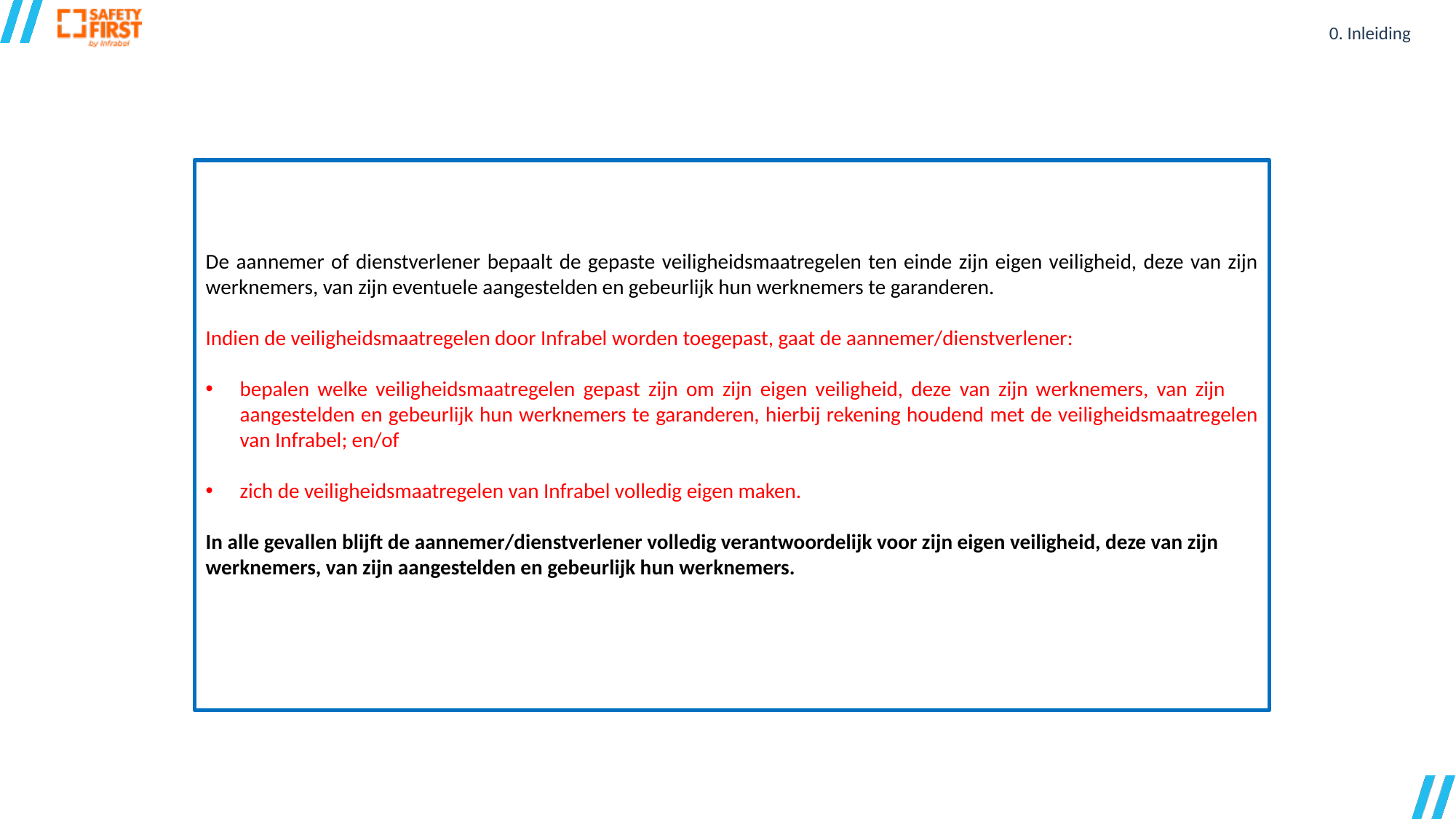

0. Inleiding
De aannemer of dienstverlener bepaalt de gepaste veiligheidsmaatregelen ten einde zijn eigen veiligheid, deze van zijn werknemers, van zijn eventuele aangestelden en gebeurlijk hun werknemers te garanderen.

Indien de veiligheidsmaatregelen door Infrabel worden toegepast, gaat de aannemer/dienstverlener:

bepalen welke veiligheidsmaatregelen gepast zijn om zijn eigen veiligheid, deze van zijn werknemers, van zijn     aangestelden en gebeurlijk hun werknemers te garanderen, hierbij rekening houdend met de veiligheidsmaatregelen van Infrabel; en/of

zich de veiligheidsmaatregelen van Infrabel volledig eigen maken.

In alle gevallen blijft de aannemer/dienstverlener volledig verantwoordelijk voor zijn eigen veiligheid, deze van zijn werknemers, van zijn aangestelden en gebeurlijk hun werknemers.